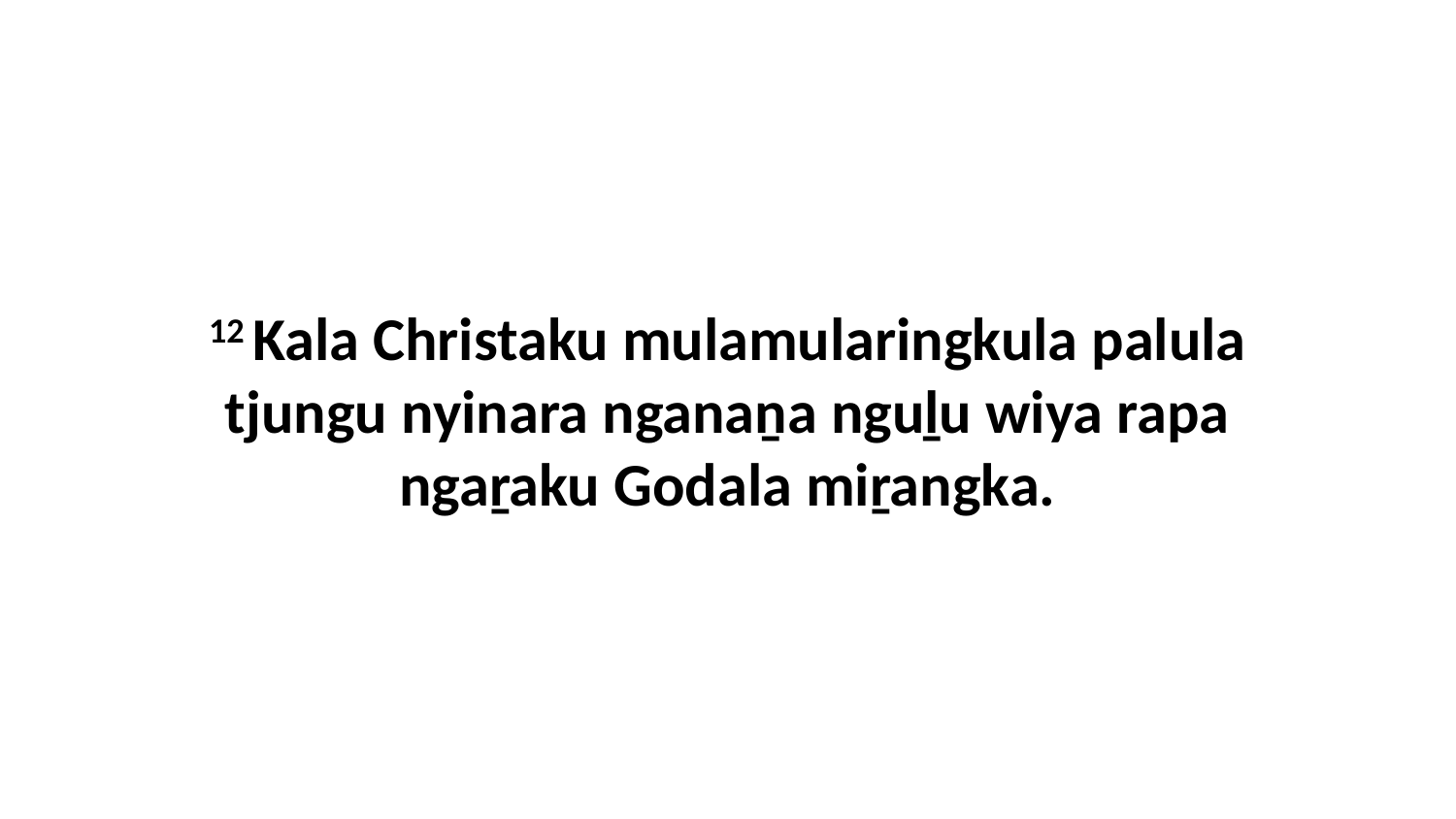

12 Kala Christaku mulamularingkula palula tjungu nyinara nganaṉa nguḻu wiya rapa ngaṟaku Godala miṟangka.